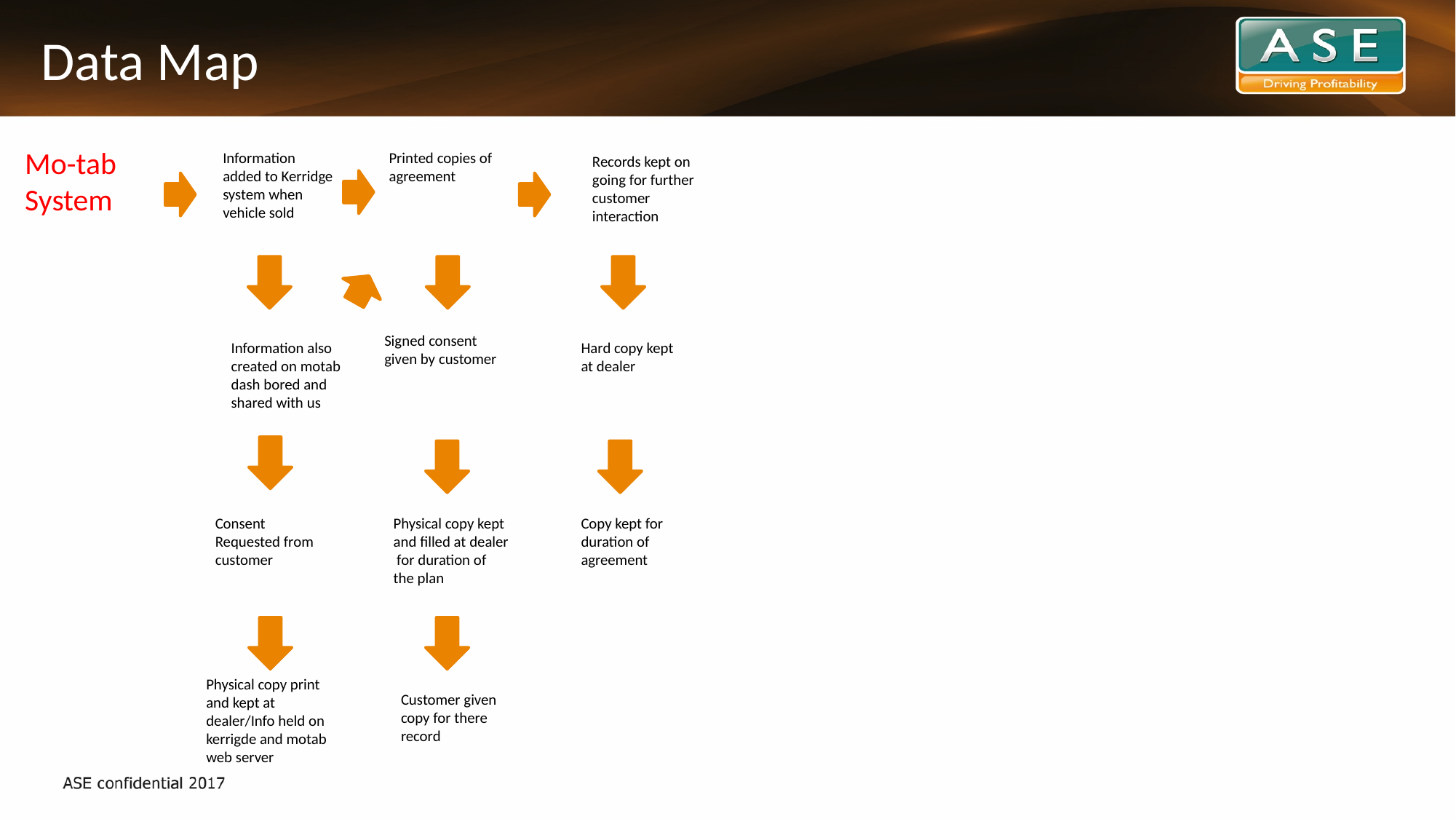

# Data Map
Mo-tab System
Information added to Kerridge system when vehicle sold
Printed copies of agreement

Records kept on going for further customer interaction

Signed consent given by customer
Information also created on motab dash bored and shared with us
Hard copy kept at dealer

Consent
Requested from customer
Physical copy kept and filled at dealer  for duration of the plan
Copy kept for duration of agreement

Physical copy print and kept at dealer/Info held on kerrigde and motab web server
Customer given copy for there record